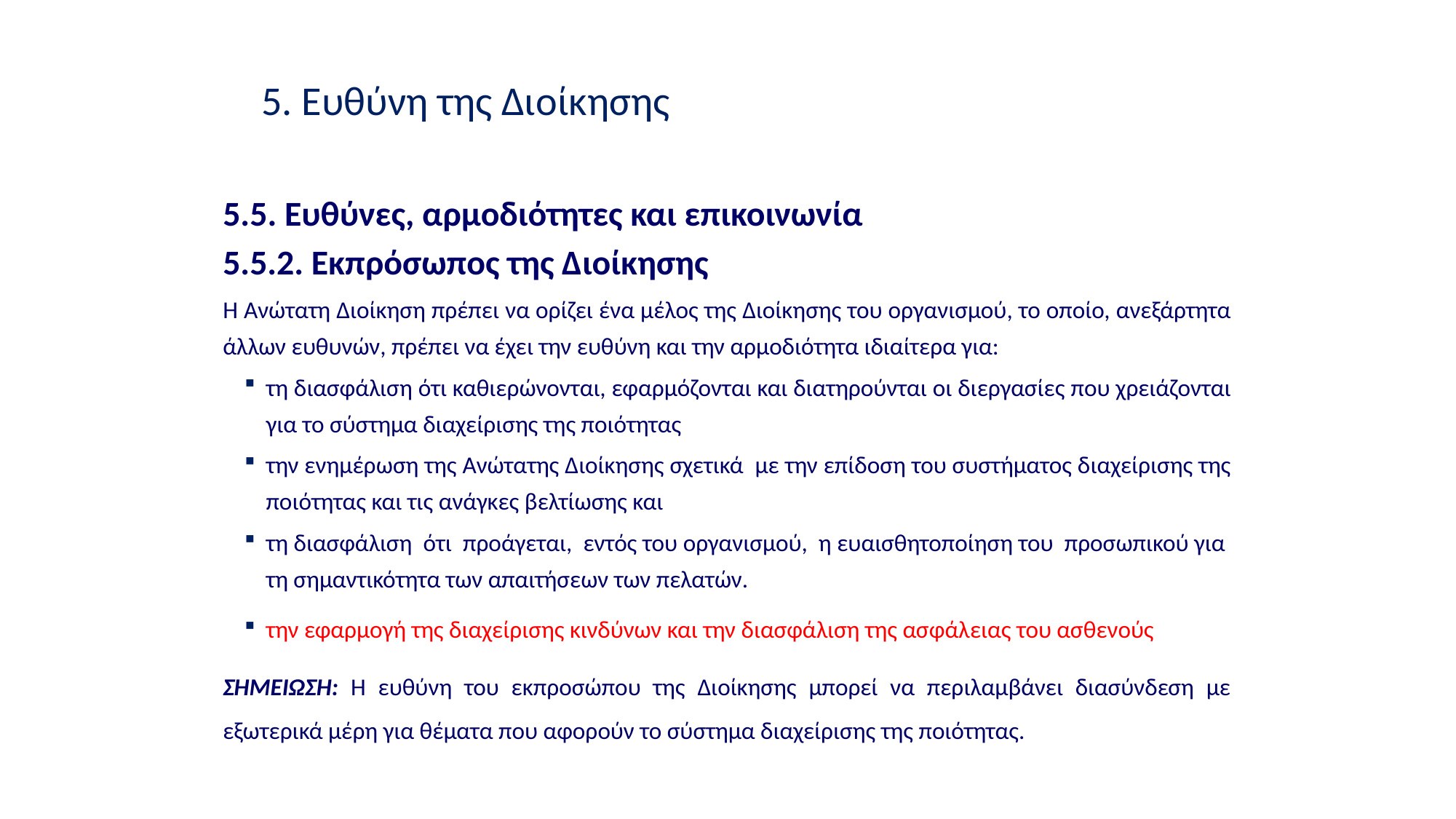

5. Ευθύνη της Διοίκησης
5.5. Ευθύνες, αρμοδιότητες και επικοινωνία
5.5.2. Εκπρόσωπος της Διοίκησης
Η Ανώτατη Διοίκηση πρέπει να ορίζει ένα μέλος της Διοίκησης του οργανισμού, το οποίο, ανεξάρτητα άλλων ευθυνών, πρέπει να έχει την ευθύνη και την αρμοδιότητα ιδιαίτερα για:
τη διασφάλιση ότι καθιερώνονται, εφαρμόζονται και διατηρούνται οι διεργασίες που χρειάζονται για το σύστημα διαχείρισης της ποιότητας
την ενημέρωση της Ανώτατης Διοίκησης σχετικά  με την επίδοση του συστήματος διαχείρισης της ποιότητας και τις ανάγκες βελτίωσης και
τη διασφάλιση  ότι  προάγεται,  εντός του οργανισμού,  η ευαισθητοποίηση του  προσωπικού για  τη σημαντικότητα των απαιτήσεων των πελατών.
την εφαρμογή της διαχείρισης κινδύνων και την διασφάλιση της ασφάλειας του ασθενούς
ΣΗΜΕΙΩΣΗ: Η ευθύνη του εκπροσώπου της Διοίκησης μπορεί να περιλαμβάνει διασύνδεση με εξωτερικά μέρη για θέματα που αφορούν το σύστημα διαχείρισης της ποιότητας.